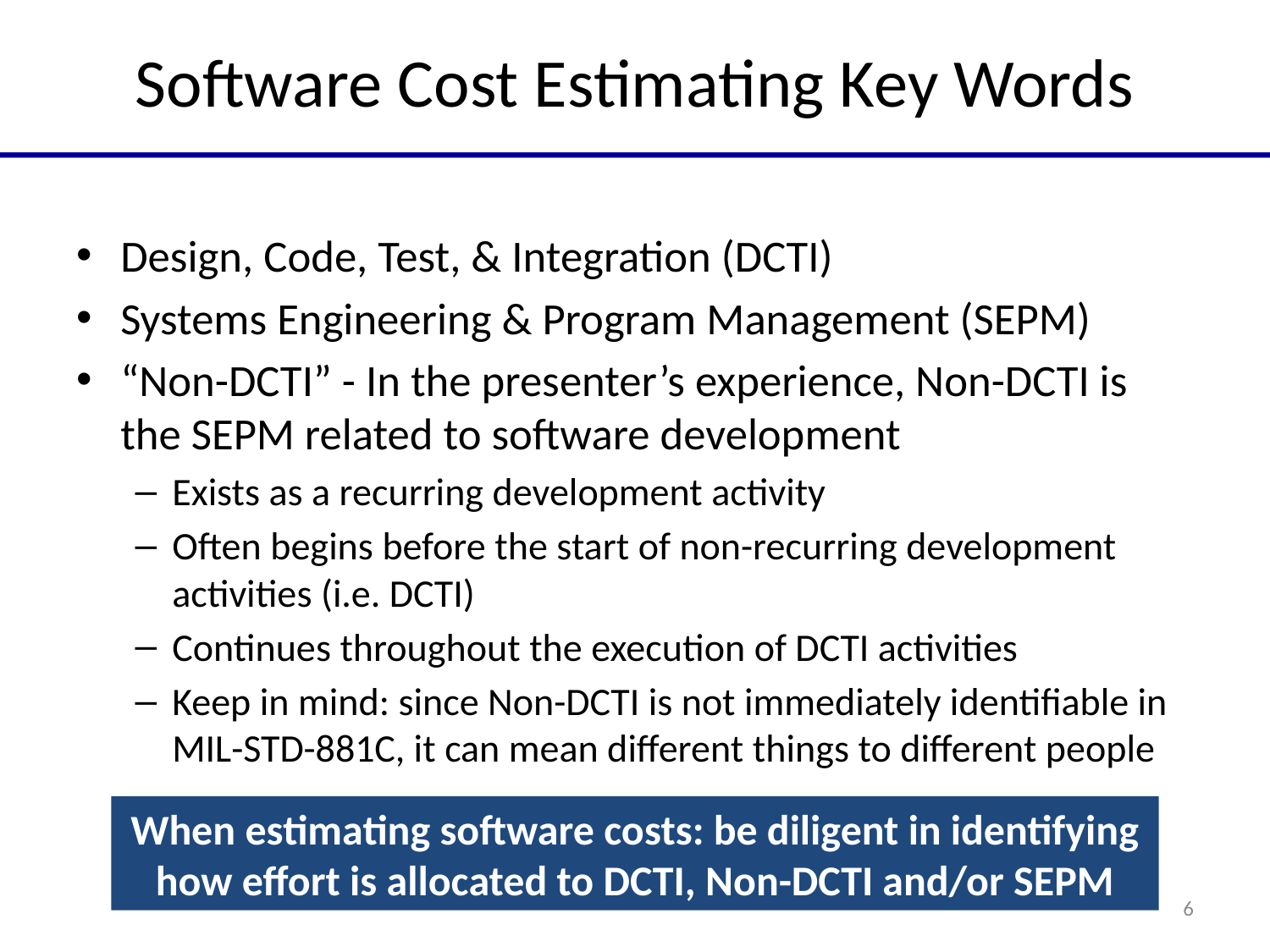

# Software Cost Estimating Key Words

Design, Code, Test, & Integration (DCTI)
Systems Engineering & Program Management (SEPM)
“Non-DCTI” - In the presenter’s experience, Non-DCTI is the SEPM related to software development
Exists as a recurring development activity
Often begins before the start of non-recurring development activities (i.e. DCTI)
Continues throughout the execution of DCTI activities
Keep in mind: since Non-DCTI is not immediately identifiable in MIL-STD-881C, it can mean different things to different people

When estimating software costs: be diligent in identifying how effort is allocated to DCTI, Non-DCTI and/or SEPM
6